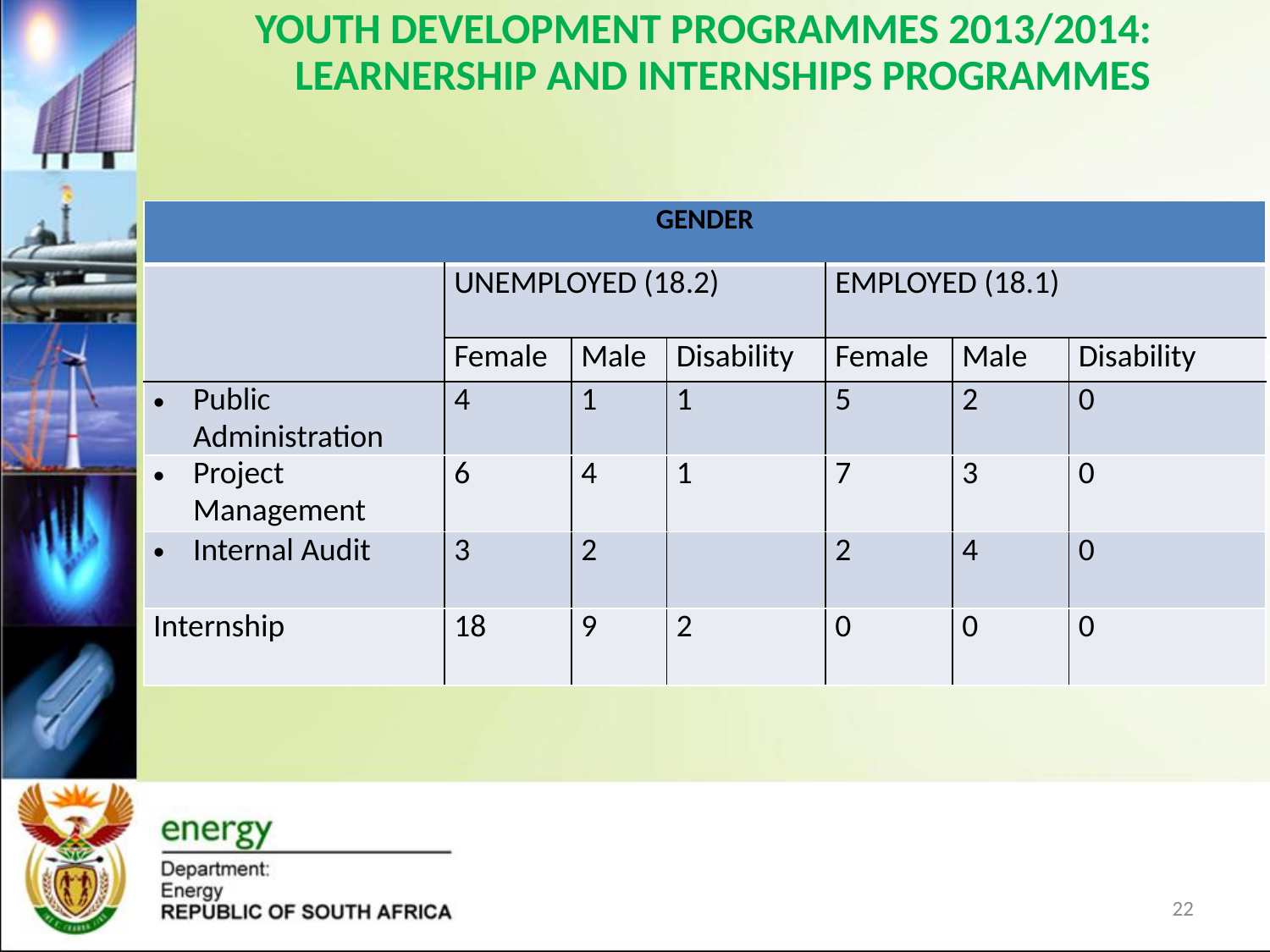

# YOUTH DEVELOPMENT PROGRAMMES 2013/2014: LEARNERSHIP AND INTERNSHIPS PROGRAMMES

| GENDER |  |  |  |  |  |  |
| --- | --- | --- | --- | --- | --- | --- |
|  | UNEMPLOYED (18.2) |  |  | EMPLOYED (18.1) |  |  |
|  | Female | Male | Disability | Female | Male | Disability |
| Public Administration | 4 | 1 | 1 | 5 | 2 | 0 |
| Project Management | 6 | 4 | 1 | 7 | 3 | 0 |
| Internal Audit | 3 | 2 |  | 2 | 4 | 0 |
| Internship | 18 | 9 | 2 | 0 | 0 | 0 |
22